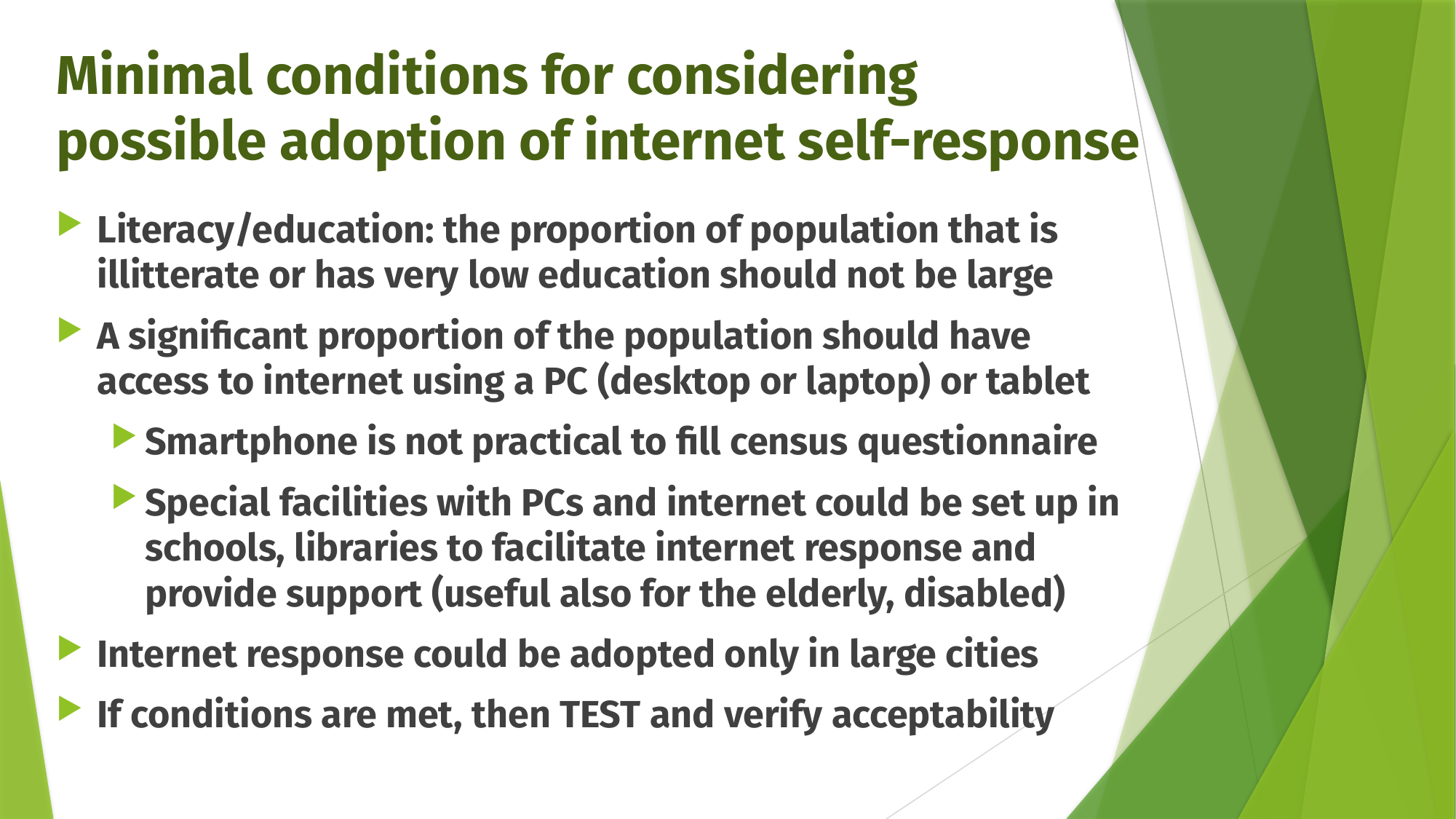

# Minimal conditions for considering possible adoption of internet self-response
Literacy/education: the proportion of population that is illitterate or has very low education should not be large
A significant proportion of the population should have access to internet using a PC (desktop or laptop) or tablet
Smartphone is not practical to fill census questionnaire
Special facilities with PCs and internet could be set up in schools, libraries to facilitate internet response and provide support (useful also for the elderly, disabled)
Internet response could be adopted only in large cities
If conditions are met, then TEST and verify acceptability